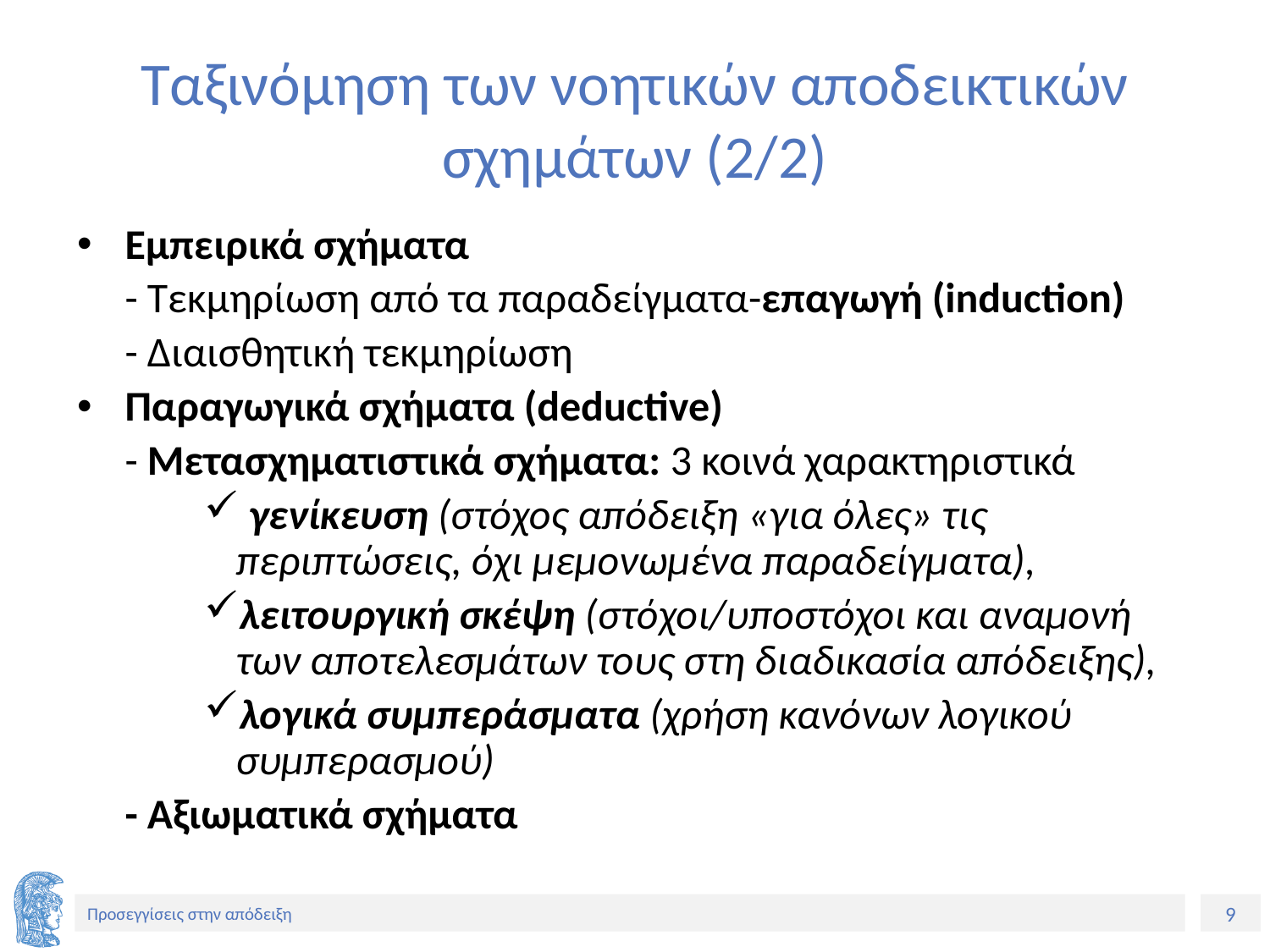

# Ταξινόμηση των νοητικών αποδεικτικών σχημάτων (2/2)
Εμπειρικά σχήματα
	- Τεκμηρίωση από τα παραδείγματα-επαγωγή (induction)
	- Διαισθητική τεκμηρίωση
Παραγωγικά σχήματα (deductive)
	- Μετασχηματιστικά σχήματα: 3 κοινά χαρακτηριστικά
 γενίκευση (στόχος απόδειξη «για όλες» τις περιπτώσεις, όχι μεμονωμένα παραδείγματα),
λειτουργική σκέψη (στόχοι/υποστόχοι και αναμονή των αποτελεσμάτων τους στη διαδικασία απόδειξης),
λογικά συμπεράσματα (χρήση κανόνων λογικού συμπερασμού)
	- Αξιωματικά σχήματα